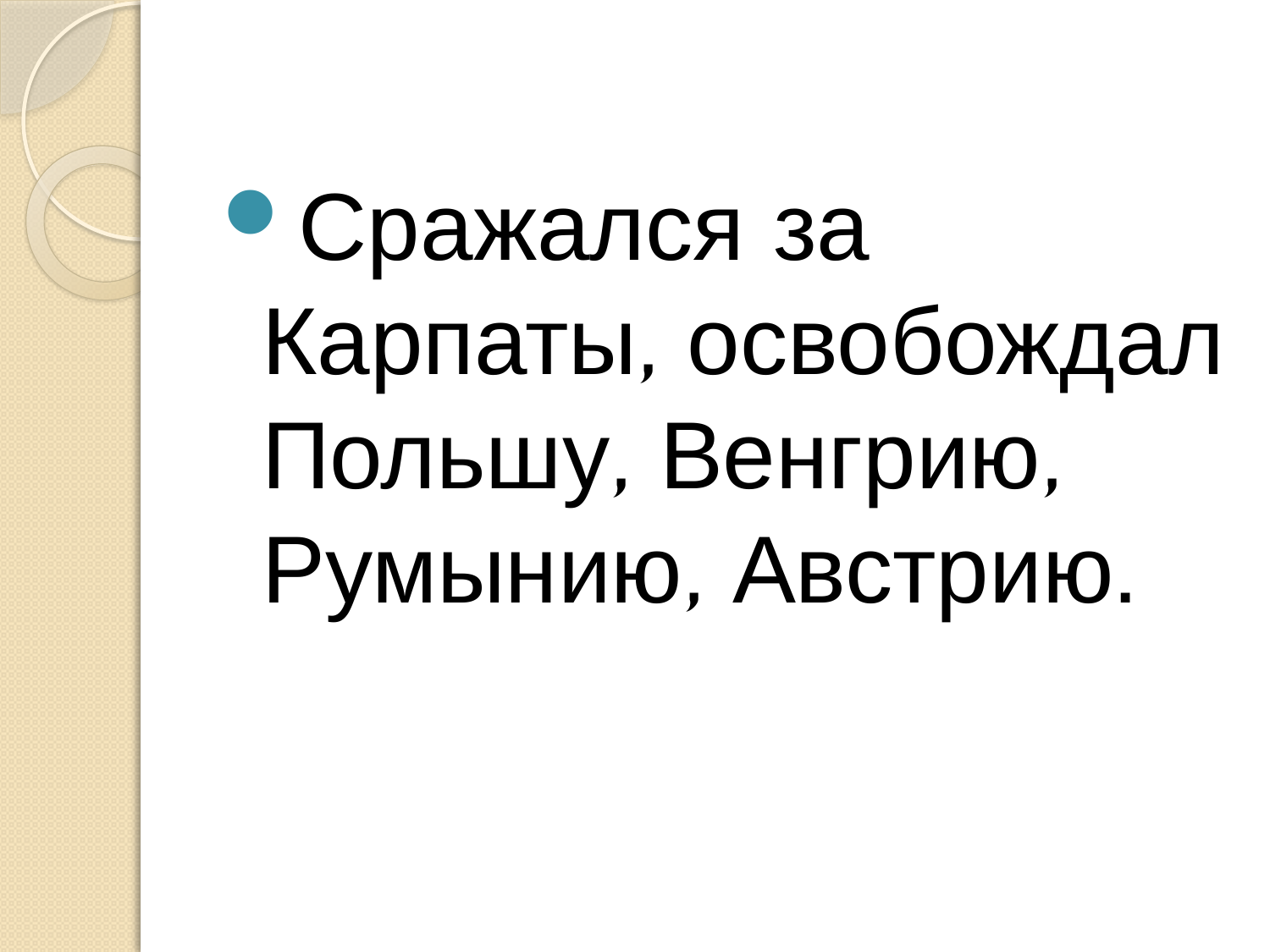

#
Сражался за Карпаты, освобождал Польшу, Венгрию, Румынию, Австрию.